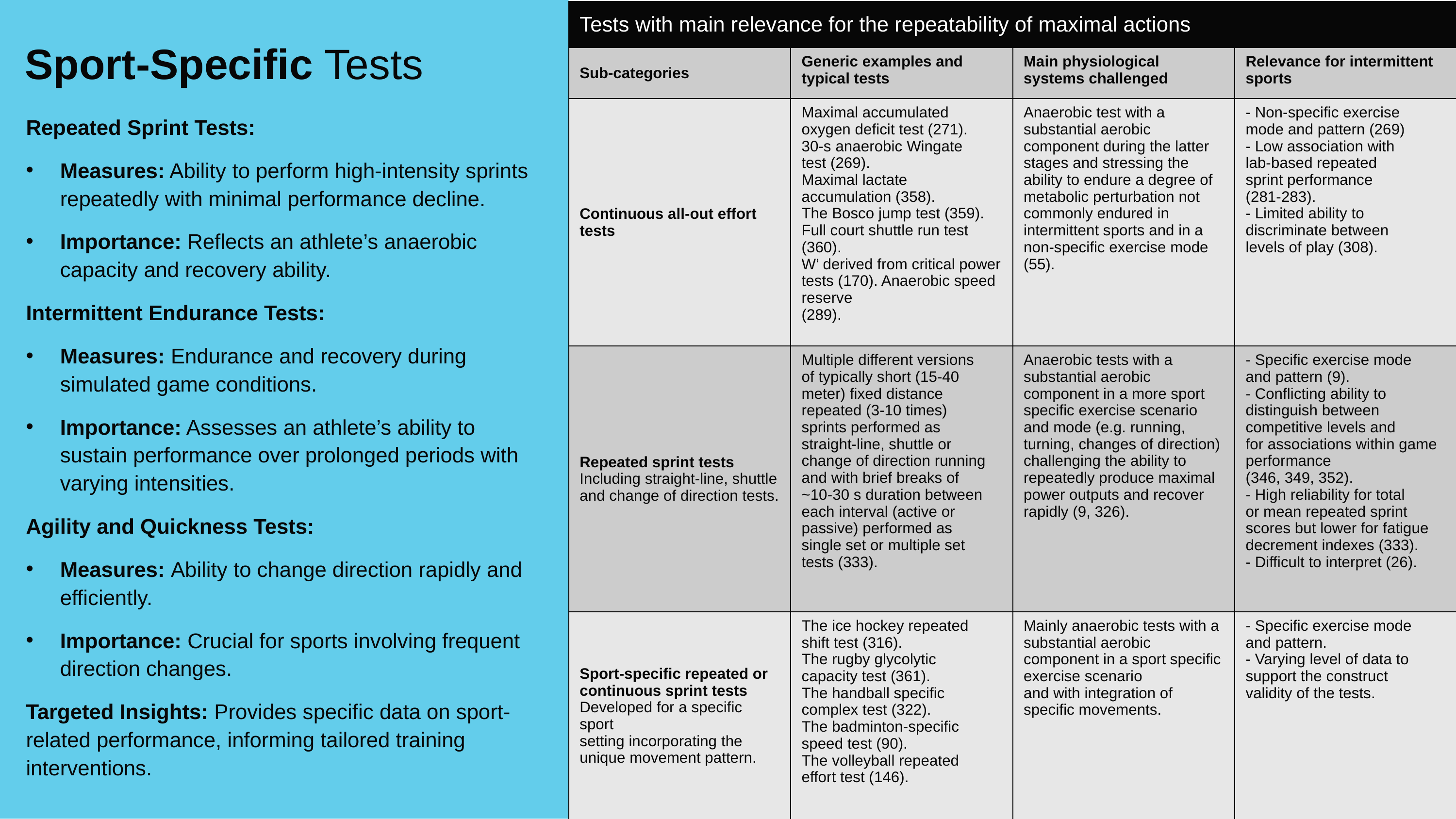

| Tests with main relevance for the repeatability of maximal actions |  |  |  |
| --- | --- | --- | --- |
| Sub-categories | Generic examples and typical tests | Main physiological systems challenged | Relevance for intermittent sports |
| Continuous all-out effort tests | Maximal accumulated oxygen deficit test (271). 30-s anaerobic Wingate test (269). Maximal lactate accumulation (358). The Bosco jump test (359). Full court shuttle run test (360). W’ derived from critical power tests (170). Anaerobic speed reserve (289). | Anaerobic test with a substantial aerobic component during the latter stages and stressing the ability to endure a degree of metabolic perturbation not commonly endured in intermittent sports and in a non-specific exercise mode (55). | - Non-specific exercise mode and pattern (269) - Low association with lab-based repeated sprint performance (281-283). - Limited ability to discriminate between levels of play (308). |
| Repeated sprint tests Including straight-line, shuttle and change of direction tests. | Multiple different versions of typically short (15-40 meter) fixed distance repeated (3-10 times) sprints performed as straight-line, shuttle or change of direction running and with brief breaks of ~10-30 s duration between each interval (active or passive) performed as single set or multiple set tests (333). | Anaerobic tests with a substantial aerobic component in a more sport specific exercise scenario and mode (e.g. running, turning, changes of direction) challenging the ability to repeatedly produce maximal power outputs and recover rapidly (9, 326). | - Specific exercise mode and pattern (9). - Conflicting ability to distinguish between competitive levels and for associations within game performance (346, 349, 352). - High reliability for total or mean repeated sprint scores but lower for fatigue decrement indexes (333). - Difficult to interpret (26). |
| Sport-specific repeated or continuous sprint tests Developed for a specific sport setting incorporating the unique movement pattern. | The ice hockey repeated shift test (316). The rugby glycolytic capacity test (361). The handball specific complex test (322). The badminton-specific speed test (90). The volleyball repeated effort test (146). | Mainly anaerobic tests with a substantial aerobic component in a sport specific exercise scenario and with integration of specific movements. | - Specific exercise mode and pattern. - Varying level of data to support the construct validity of the tests. |
Sport-Specific Tests

12

Repeated Sprint Tests:
Measures: Ability to perform high-intensity sprints repeatedly with minimal performance decline.
Importance: Reflects an athlete’s anaerobic capacity and recovery ability.
Intermittent Endurance Tests:
Measures: Endurance and recovery during simulated game conditions.
Importance: Assesses an athlete’s ability to sustain performance over prolonged periods with varying intensities.
Agility and Quickness Tests:
Measures: Ability to change direction rapidly and efficiently.
Importance: Crucial for sports involving frequent direction changes.
Targeted Insights: Provides specific data on sport-related performance, informing tailored training interventions.